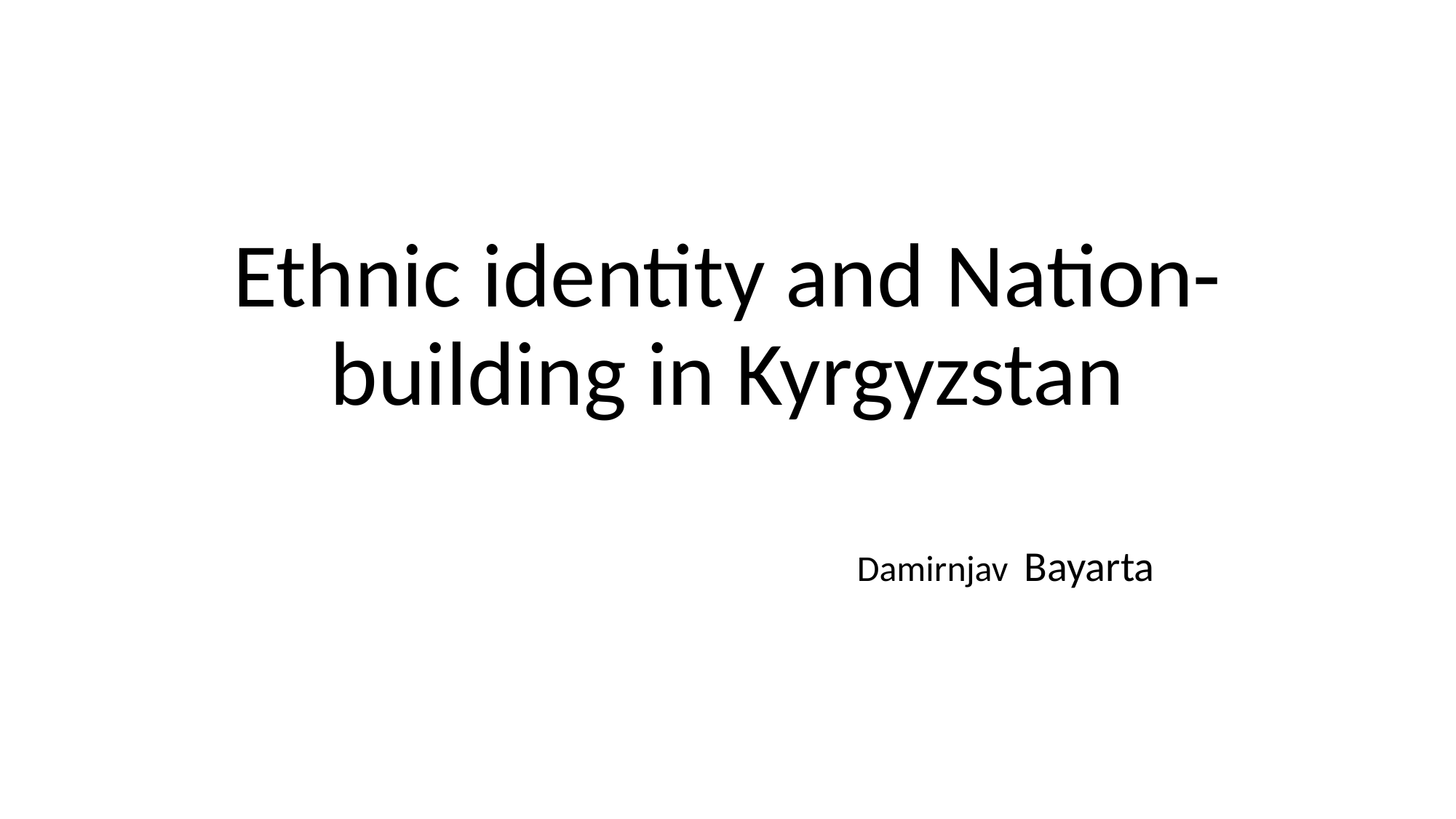

# Ethnic identity and Nation-building in Kyrgyzstan

                                                                    Damirnjav  Bayarta